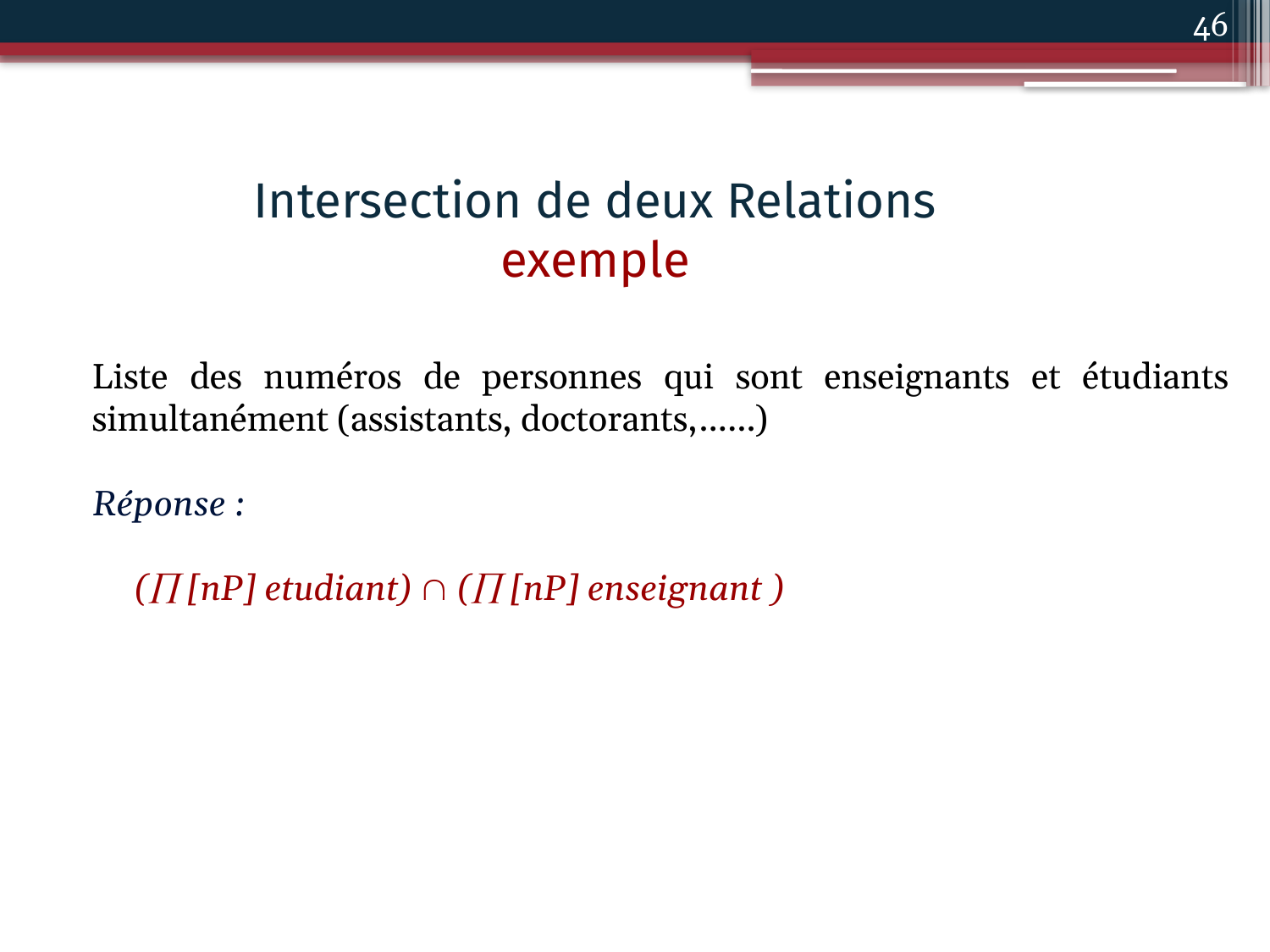

46
# Intersection de deux Relations exemple

Liste des numéros de personnes qui sont enseignants et étudiants simultanément (assistants, doctorants,……)

Réponse :

     (∏ [nP] etudiant) ∩ (∏ [nP] enseignant )